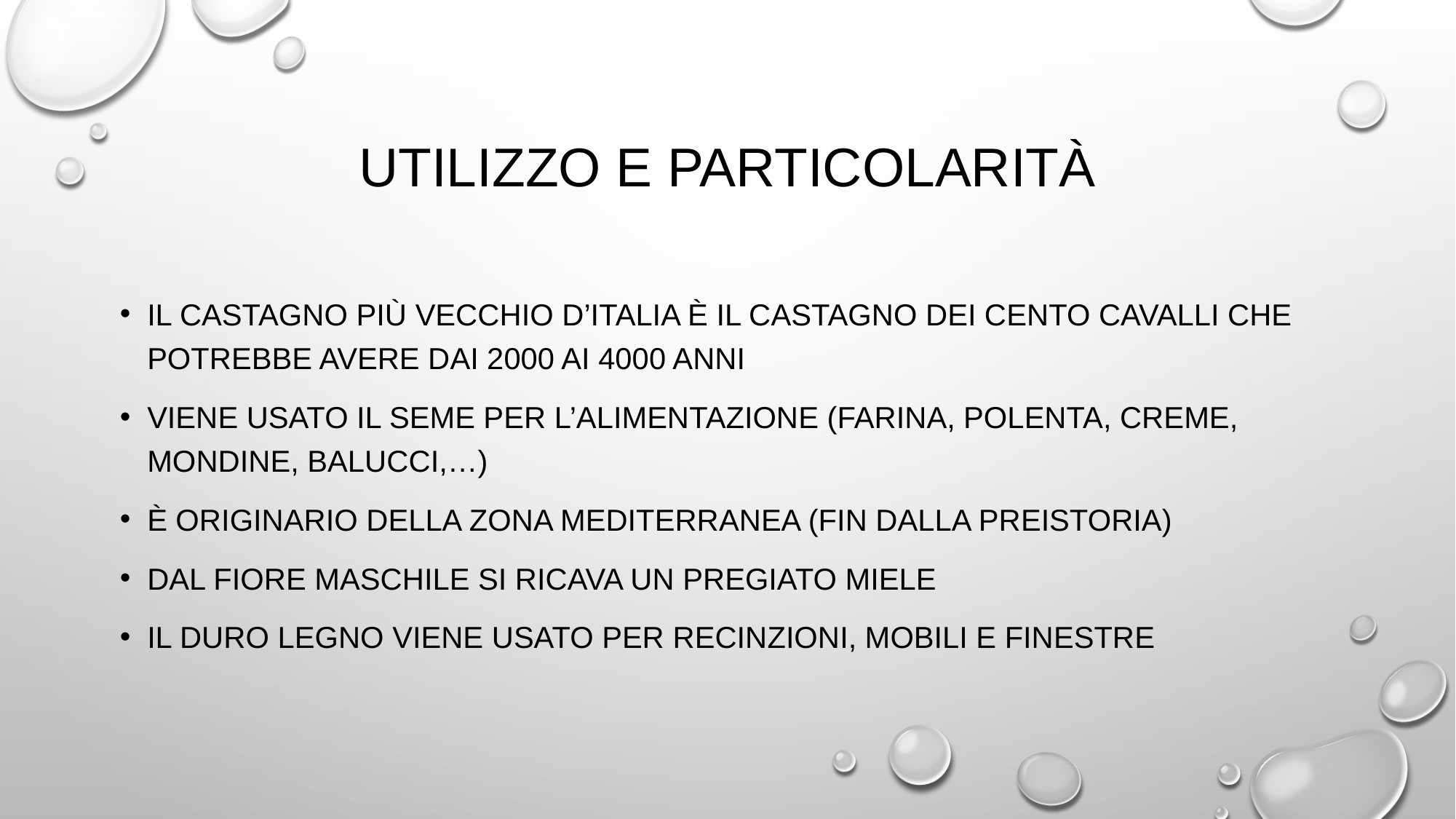

# UTILIZZO e particolarità
Il castagno più vecchio d’Italia è il castagno dei cento cavalli che potrebbe avere dai 2000 ai 4000 anni
Viene usato il seme per l’alimentazione (farina, polenta, creme, mondine, balucci,…)
È originario della zona mediterranea (fin dalla preistoria)
Dal fiore maschile si ricava un pregiato miele
Il duro legno viene usato per recinzioni, mobili e finestre